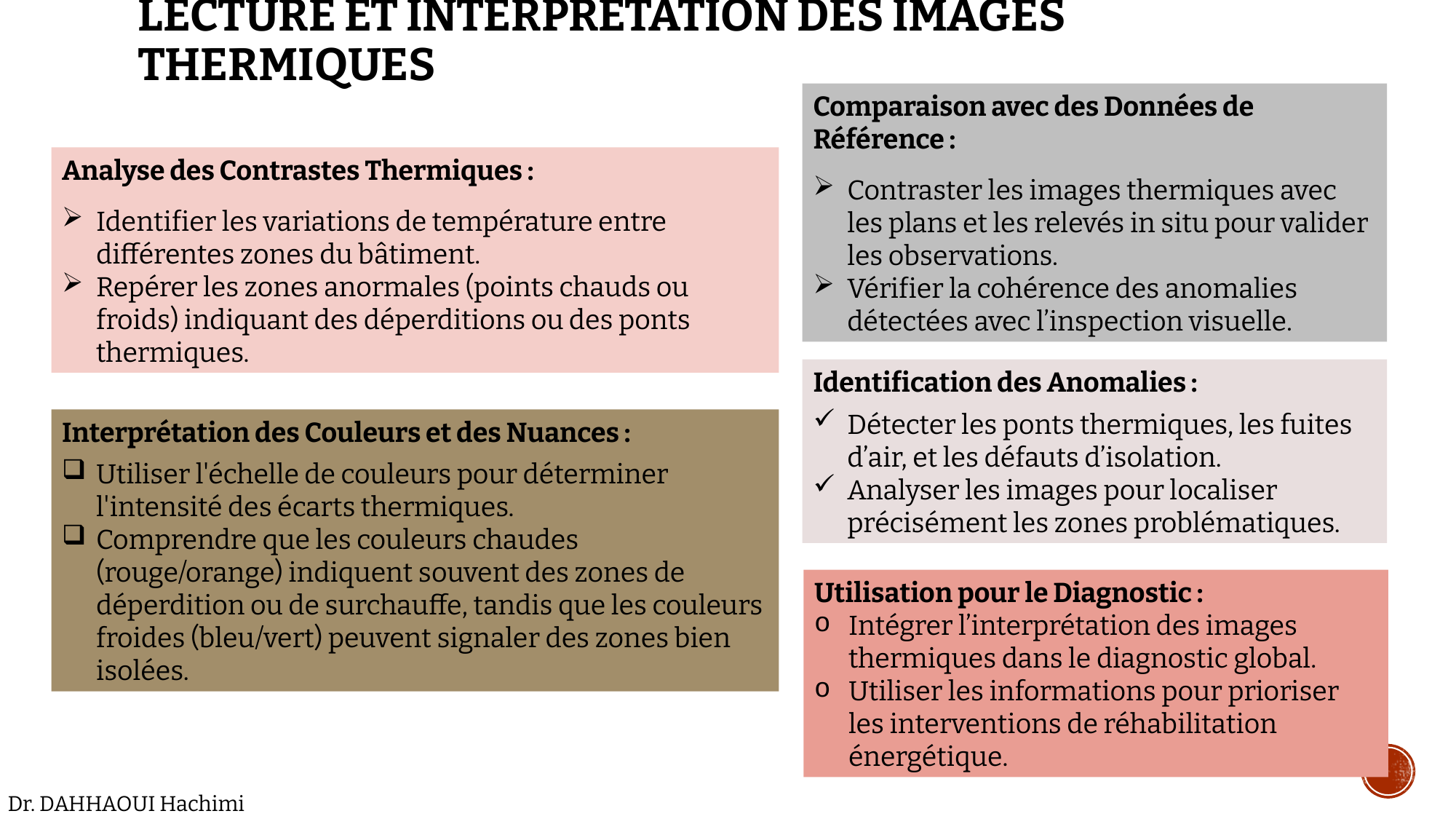

# Lecture et Interprétation des Images Thermiques
Comparaison avec des Données de Référence :
Contraster les images thermiques avec les plans et les relevés in situ pour valider les observations.
Vérifier la cohérence des anomalies détectées avec l’inspection visuelle.
Analyse des Contrastes Thermiques :
Identifier les variations de température entre différentes zones du bâtiment.
Repérer les zones anormales (points chauds ou froids) indiquant des déperditions ou des ponts thermiques.
Identification des Anomalies :
Détecter les ponts thermiques, les fuites d’air, et les défauts d’isolation.
Analyser les images pour localiser précisément les zones problématiques.
Interprétation des Couleurs et des Nuances :
Utiliser l'échelle de couleurs pour déterminer l'intensité des écarts thermiques.
Comprendre que les couleurs chaudes (rouge/orange) indiquent souvent des zones de déperdition ou de surchauffe, tandis que les couleurs froides (bleu/vert) peuvent signaler des zones bien isolées.
Utilisation pour le Diagnostic :
Intégrer l’interprétation des images thermiques dans le diagnostic global.
Utiliser les informations pour prioriser les interventions de réhabilitation énergétique.
Dr. DAHHAOUI Hachimi